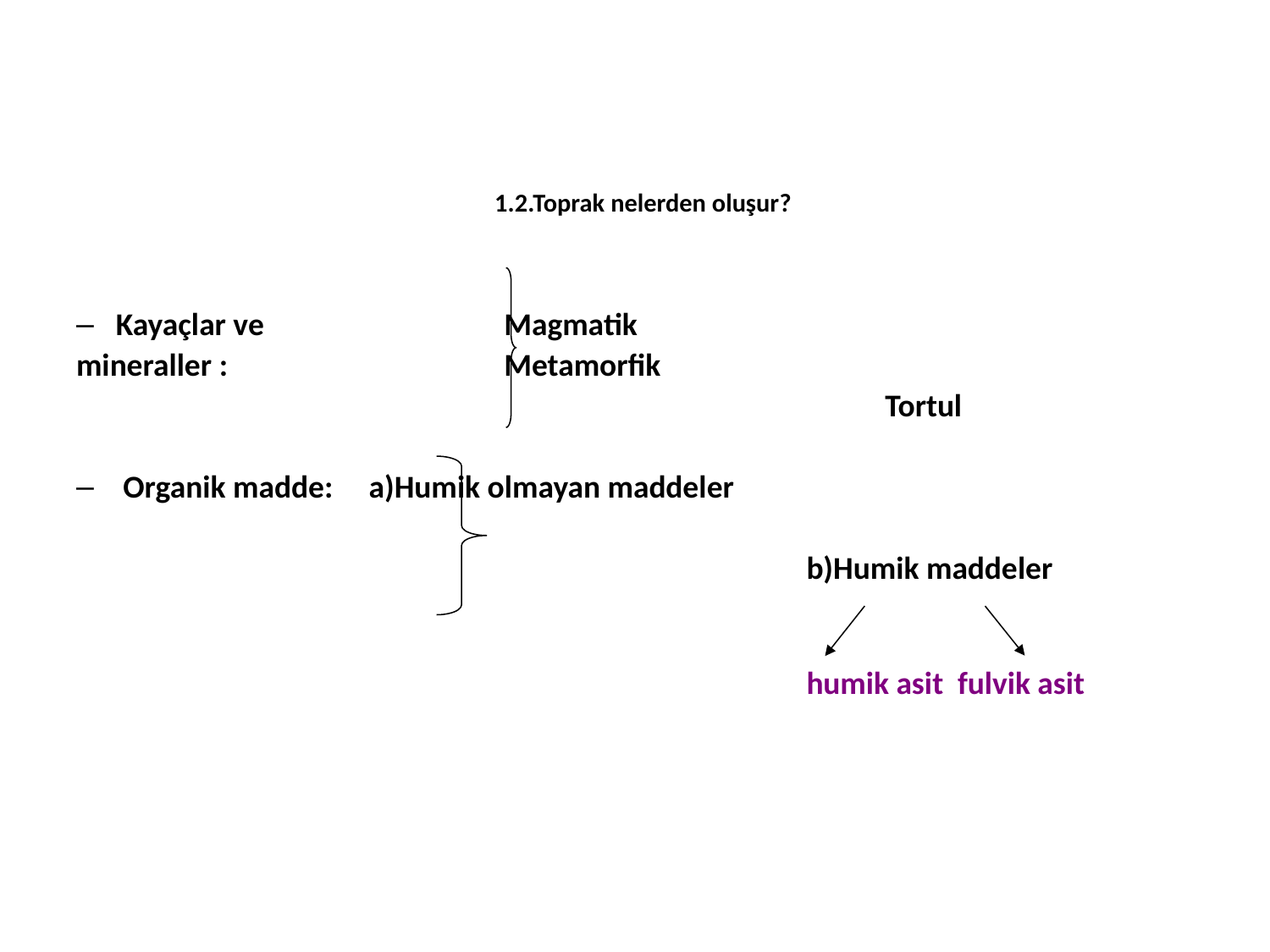

# 1.2.Toprak nelerden oluşur?

Kayaçlar ve 		 Magmatik
mineraller :			 Metamorfik
 							 Tortul

 Organik madde:     a)Humik olmayan maddeler

						b)Humik maddeler

						humik asit  fulvik asit